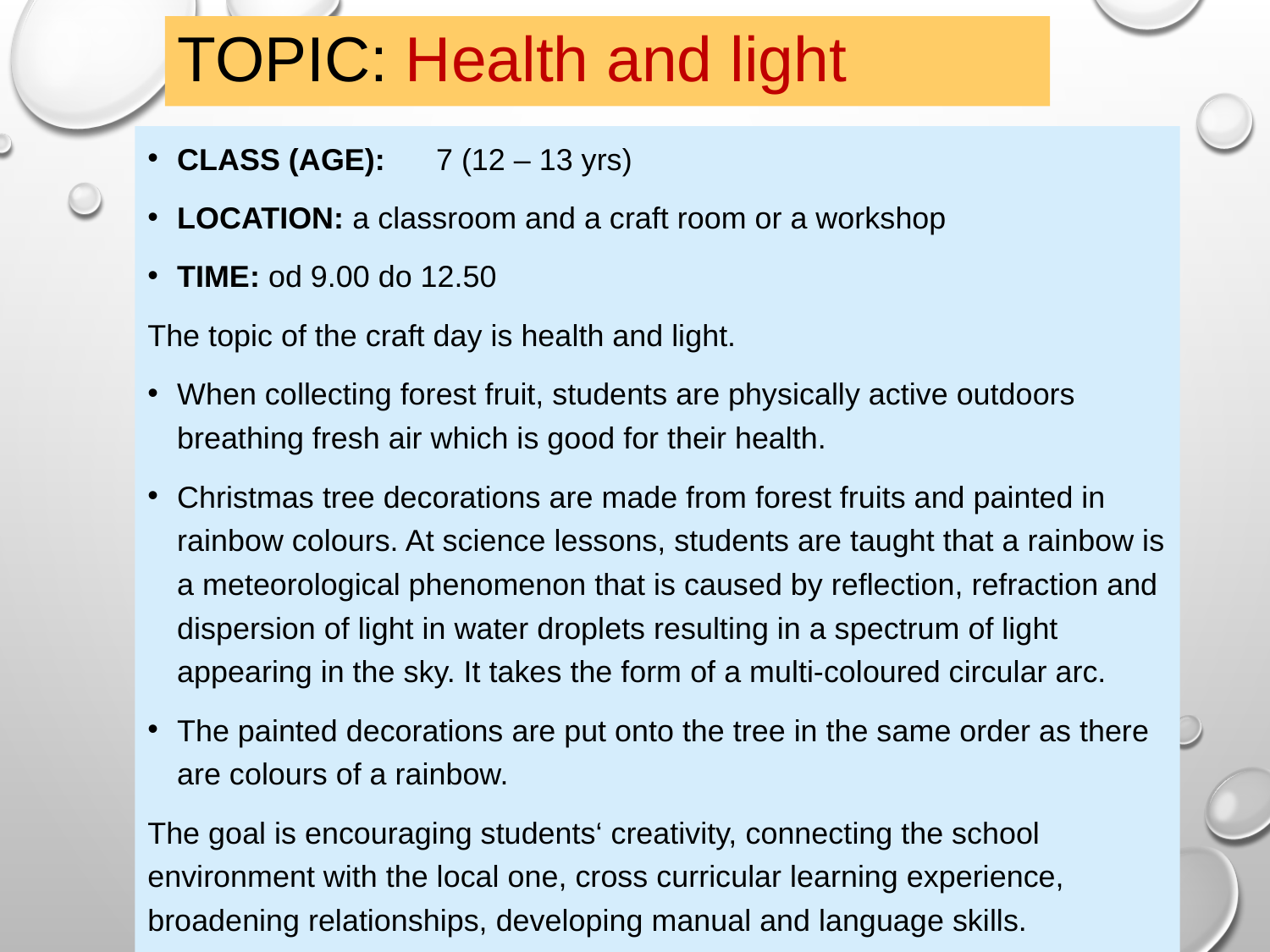

# TOPIC: Health and light
CLASS (AGE):      7 (12 – 13 yrs)
LOCATION: a classroom and a craft room or a workshop
TIME: od 9.00 do 12.50
The topic of the craft day is health and light.
When collecting forest fruit, students are physically active outdoors breathing fresh air which is good for their health.
Christmas tree decorations are made from forest fruits and painted in rainbow colours. At science lessons, students are taught that a rainbow is a meteorological phenomenon that is caused by reflection, refraction and dispersion of light in water droplets resulting in a spectrum of light appearing in the sky. It takes the form of a multi-coloured circular arc.
The painted decorations are put onto the tree in the same order as there are colours of a rainbow.
The goal is encouraging students‘ creativity, connecting the school environment with the local one, cross curricular learning experience, broadening relationships, developing manual and language skills.